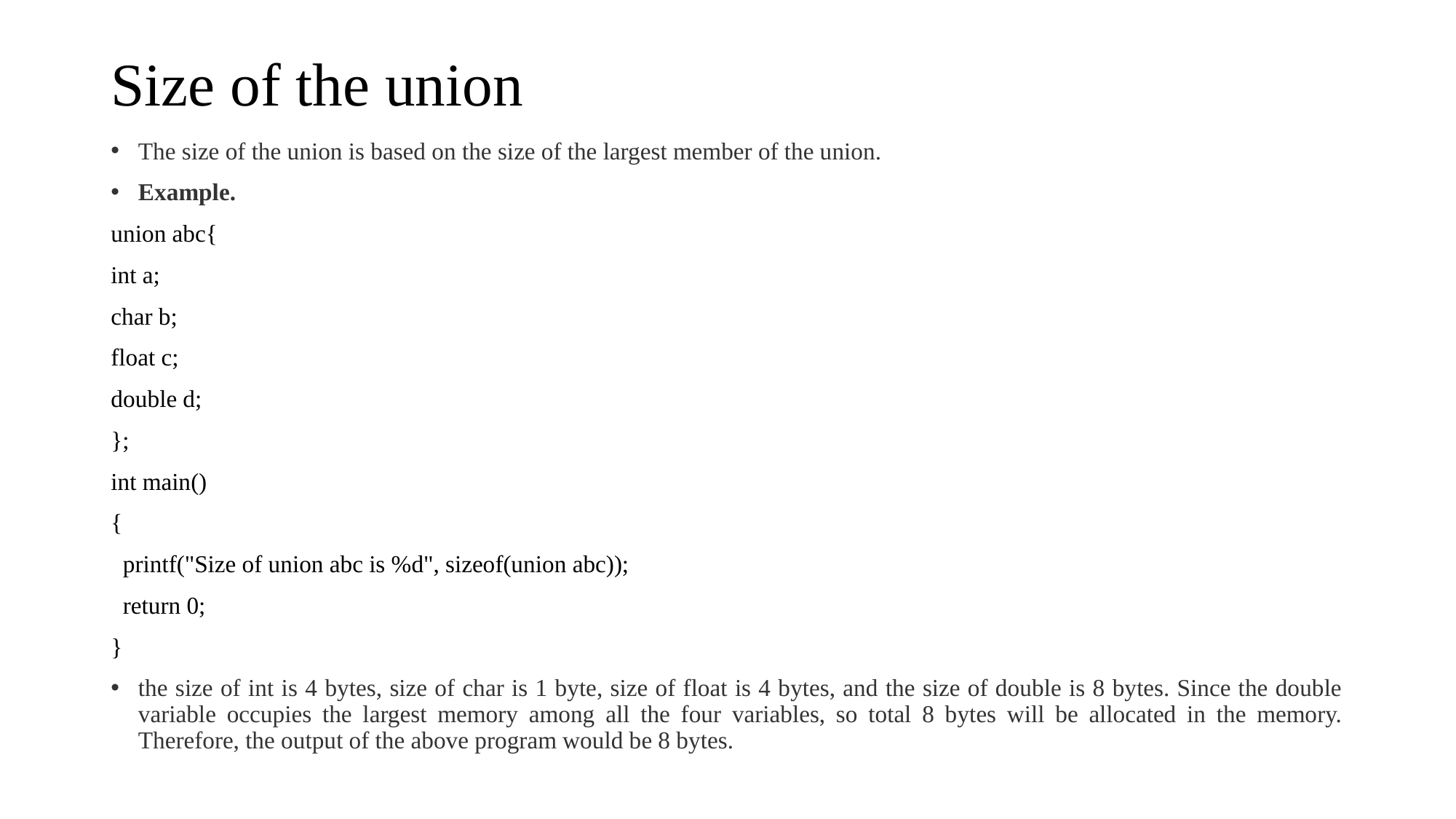

# Size of the union
The size of the union is based on the size of the largest member of the union.
Example.
union abc{
int a;
char b;
float c;
double d;
};
int main()
{
  printf("Size of union abc is %d", sizeof(union abc));
  return 0;
}
the size of int is 4 bytes, size of char is 1 byte, size of float is 4 bytes, and the size of double is 8 bytes. Since the double variable occupies the largest memory among all the four variables, so total 8 bytes will be allocated in the memory. Therefore, the output of the above program would be 8 bytes.